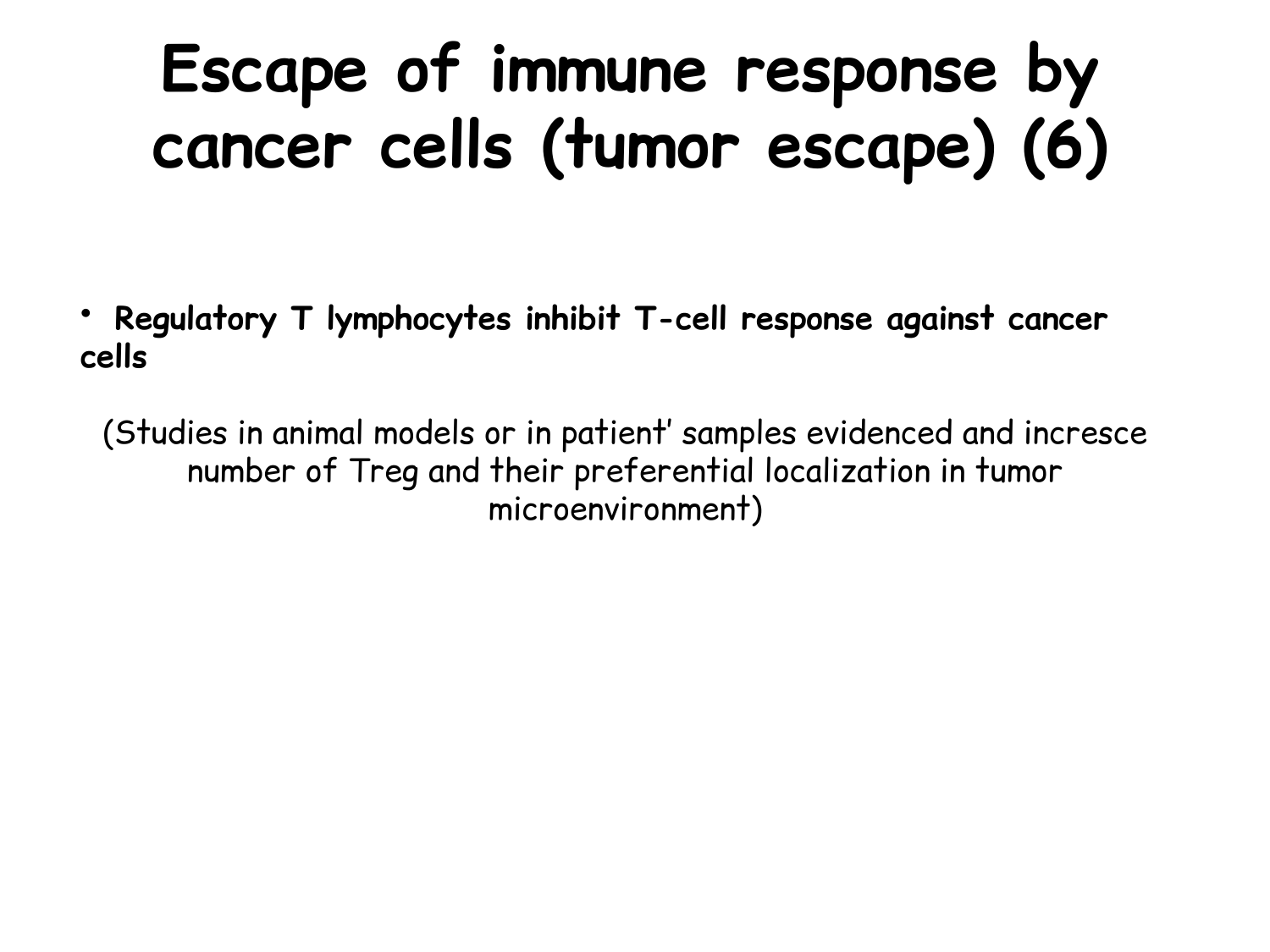

Escape of immune response by cancer cells (tumor escape) (6)

  Regulatory T lymphocytes inhibit T-cell response against cancer cells

(Studies in animal models or in patient’ samples evidenced and incresce number of Treg and their preferential localization in tumor microenvironment)